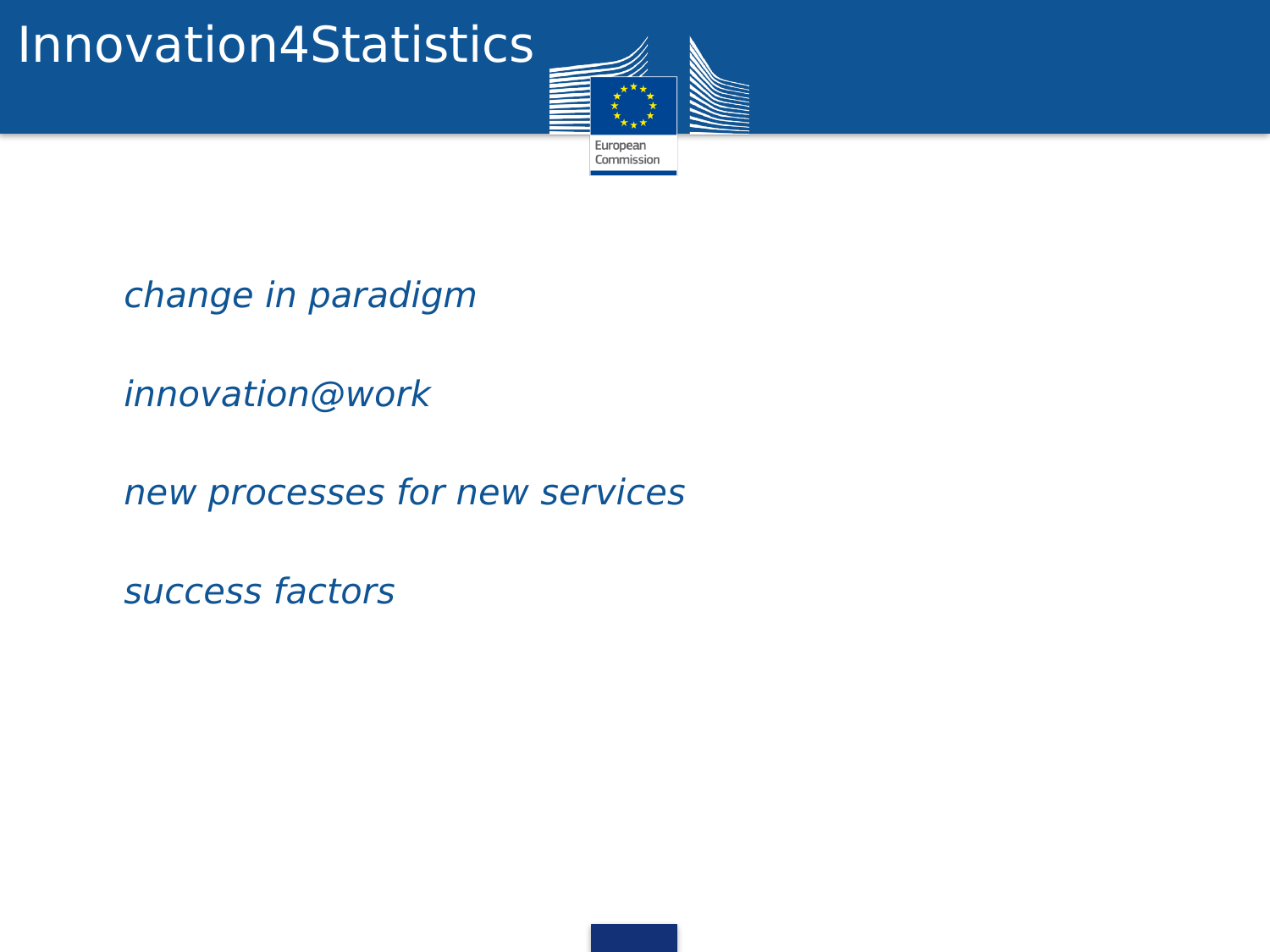

Innovation4Statistics
change in paradigm

innovation@work

new processes for new services

success factors